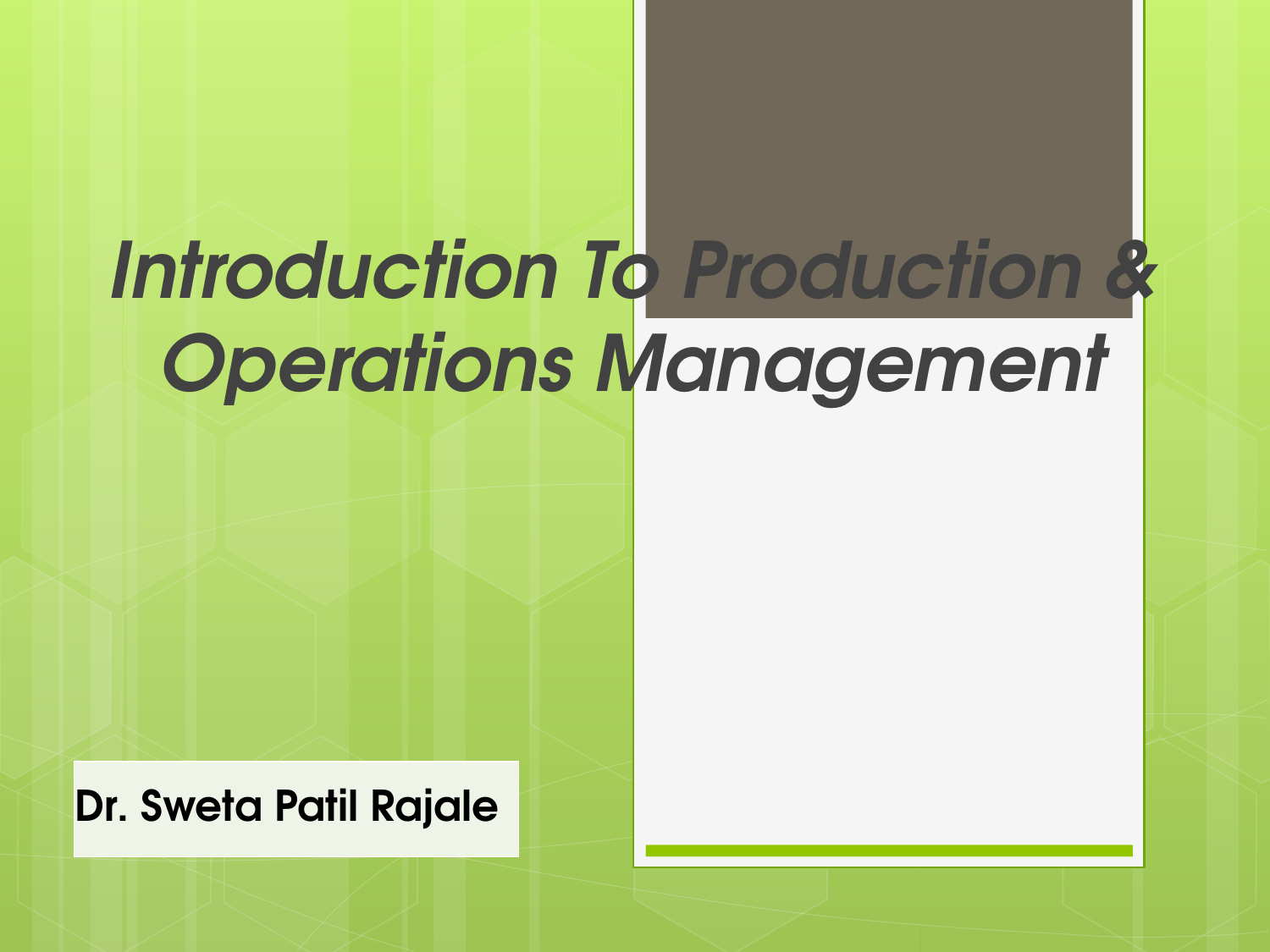

Introduction To Production & Operations Management
| Dr. Sweta Patil Rajale |
| --- |
#